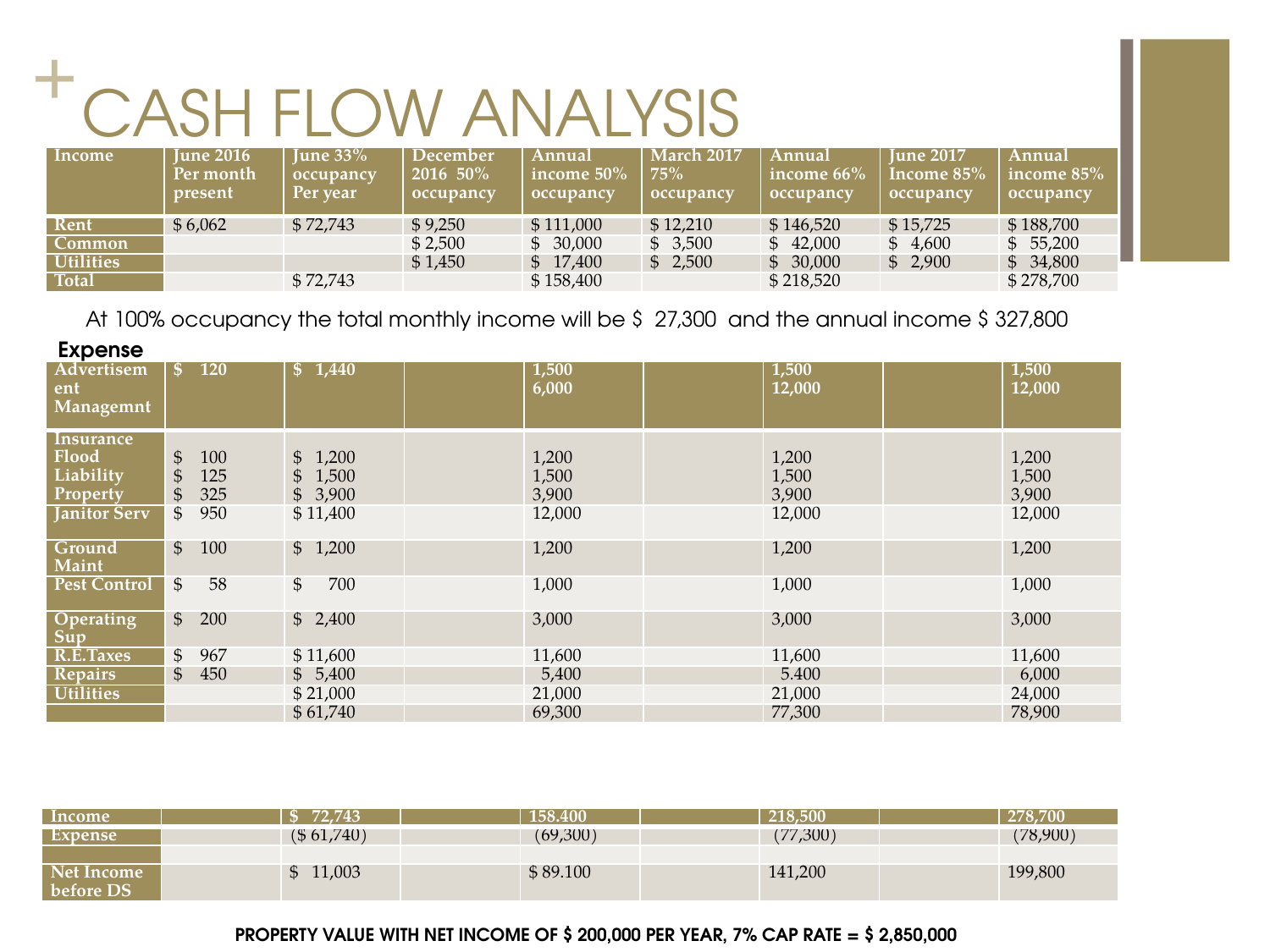

# CASH FLOW ANALYSIS
| Income | June 2016 Per month present | June 33% occupancy Per year | December 2016 50% occupancy | Annual income 50% occupancy | March 2017 75% occupancy | Annual income 66% occupancy | June 2017 Income 85% occupancy | Annual income 85% occupancy |
| --- | --- | --- | --- | --- | --- | --- | --- | --- |
| Rent | $ 6,062 | $ 72,743 | $ 9,250 | $ 111,000 | $ 12,210 | $ 146,520 | $ 15,725 | $ 188,700 |
| Common |  |  | $ 2,500 | $ 30,000 | $ 3,500 | $ 42,000 | $ 4,600 | $ 55,200 |
| Utilities |  |  | $ 1,450 | $ 17,400 | $ 2,500 | $ 30,000 | $ 2,900 | $ 34,800 |
| Total |  | $ 72,743 |  | $ 158,400 |  | $ 218,520 |  | $ 278,700 |
At 100% occupancy the total monthly income will be $  27,300  and the annual income $ 327,800

Expense

| Advertisement Managemnt | $ 120 | $ 1,440 |  | 1,500 6,000 |  | 1,500 12,000 |  | 1,500 12,000 |
| --- | --- | --- | --- | --- | --- | --- | --- | --- |
| Insurance Flood Liability Property | $ 100 $ 125 $ 325 | $ 1,200 $ 1,500 $ 3,900 |  | 1,200 1,500 3,900 |  | 1,200 1,500 3,900 |  | 1,200 1,500 3,900 |
| Janitor Serv | $ 950 | $ 11,400 |  | 12,000 |  | 12,000 |  | 12,000 |
| Ground Maint | $ 100 | $ 1,200 |  | 1,200 |  | 1,200 |  | 1,200 |
| Pest Control | $ 58 | $ 700 |  | 1,000 |  | 1,000 |  | 1,000 |
| Operating Sup | $ 200 | $ 2,400 |  | 3,000 |  | 3,000 |  | 3,000 |
| R.E.Taxes | $ 967 | $ 11,600 |  | 11,600 |  | 11,600 |  | 11,600 |
| Repairs | $ 450 | $ 5,400 |  | 5,400 |  | 5.400 |  | 6,000 |
| Utilities |  | $ 21,000 |  | 21,000 |  | 21,000 |  | 24,000 |
|  |  | $ 61,740 |  | 69,300 |  | 77,300 |  | 78,900 |
| Income |  | $ 72,743 |  | 158.400 |  | 218,500 |  | 278,700 |
| --- | --- | --- | --- | --- | --- | --- | --- | --- |
| Expense |  | ($ 61,740) |  | (69,300) |  | (77,300) |  | (78,900) |
|  |  |  |  |  |  |  |  |  |
| Net Income before DS |  | $ 11,003 |  | $ 89.100 |  | 141,200 |  | 199,800 |
PROPERTY VALUE WITH NET INCOME OF $ 200,000 PER YEAR, 7% CAP RATE = $ 2,850,000